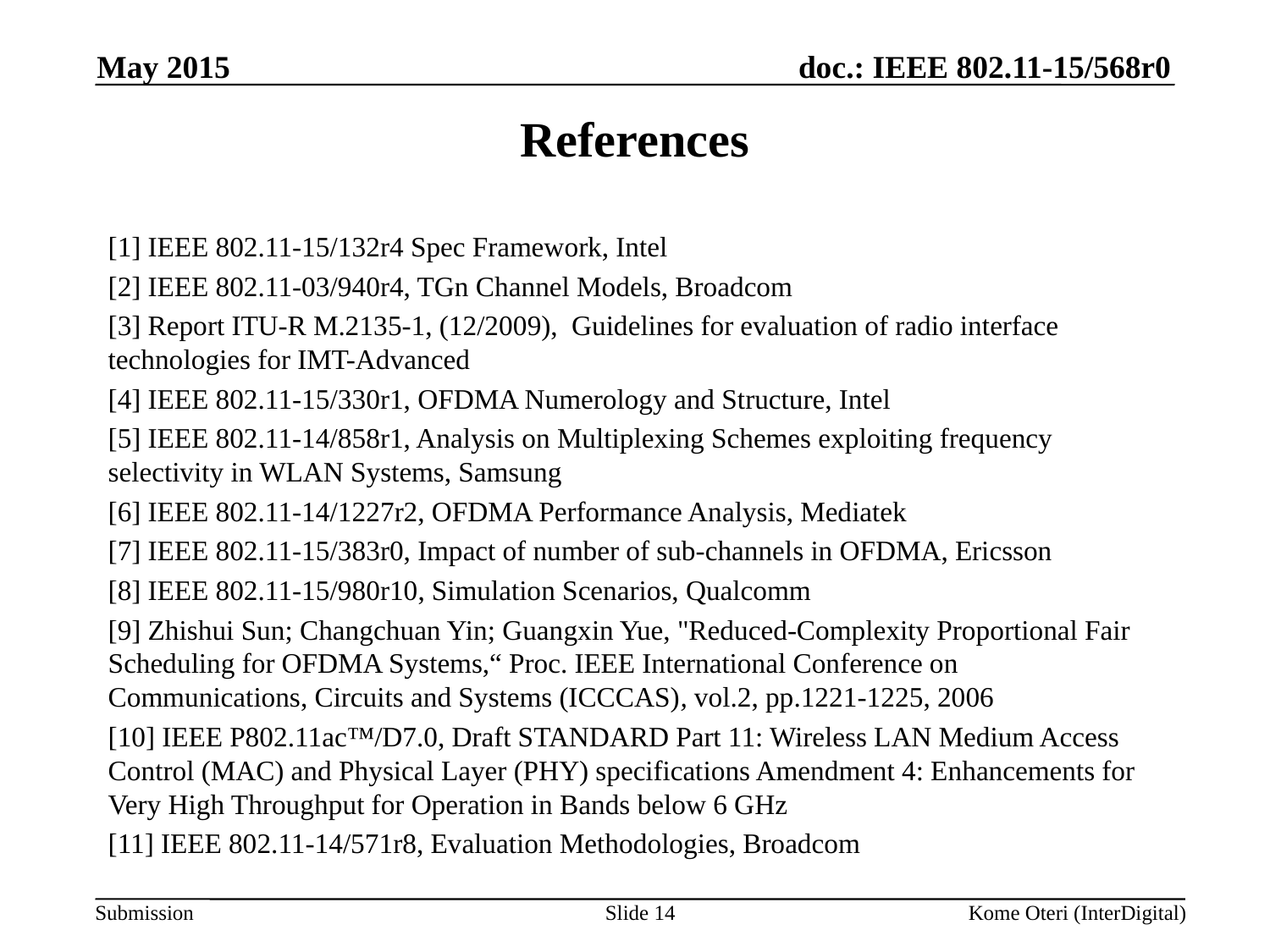

May 2015
# References
[1] IEEE 802.11-15/132r4 Spec Framework, Intel
[2] IEEE 802.11-03/940r4, TGn Channel Models, Broadcom
[3] Report ITU-R M.2135-1, (12/2009),  Guidelines for evaluation of radio interface technologies for IMT-Advanced
[4] IEEE 802.11-15/330r1, OFDMA Numerology and Structure, Intel
[5] IEEE 802.11-14/858r1, Analysis on Multiplexing Schemes exploiting frequency selectivity in WLAN Systems, Samsung
[6] IEEE 802.11-14/1227r2, OFDMA Performance Analysis, Mediatek
[7] IEEE 802.11-15/383r0, Impact of number of sub-channels in OFDMA, Ericsson
[8] IEEE 802.11-15/980r10, Simulation Scenarios, Qualcomm
[9] Zhishui Sun; Changchuan Yin; Guangxin Yue, "Reduced-Complexity Proportional Fair Scheduling for OFDMA Systems,“ Proc. IEEE International Conference on Communications, Circuits and Systems (ICCCAS), vol.2, pp.1221-1225, 2006
[10] IEEE P802.11ac™/D7.0, Draft STANDARD Part 11: Wireless LAN Medium Access Control (MAC) and Physical Layer (PHY) specifications Amendment 4: Enhancements for Very High Throughput for Operation in Bands below 6 GHz
[11] IEEE 802.11-14/571r8, Evaluation Methodologies, Broadcom

Slide 14
Kome Oteri (InterDigital)